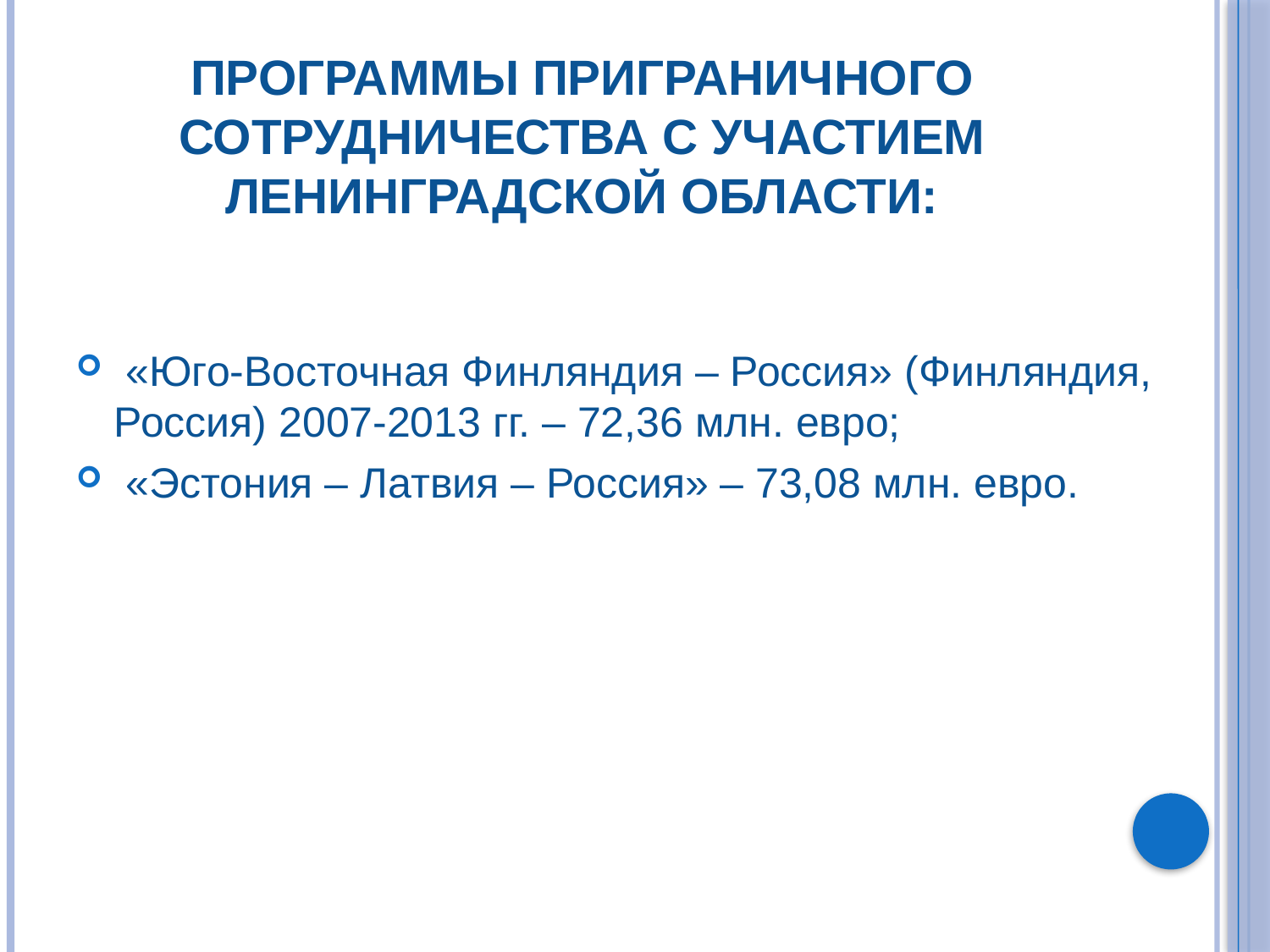

# Программы приграничного сотрудничества с участием Ленинградской области:

 «Юго-Восточная Финляндия – Россия» (Финляндия, Россия) 2007-2013 гг. – 72,36 млн. евро;
 «Эстония – Латвия – Россия» – 73,08 млн. евро.